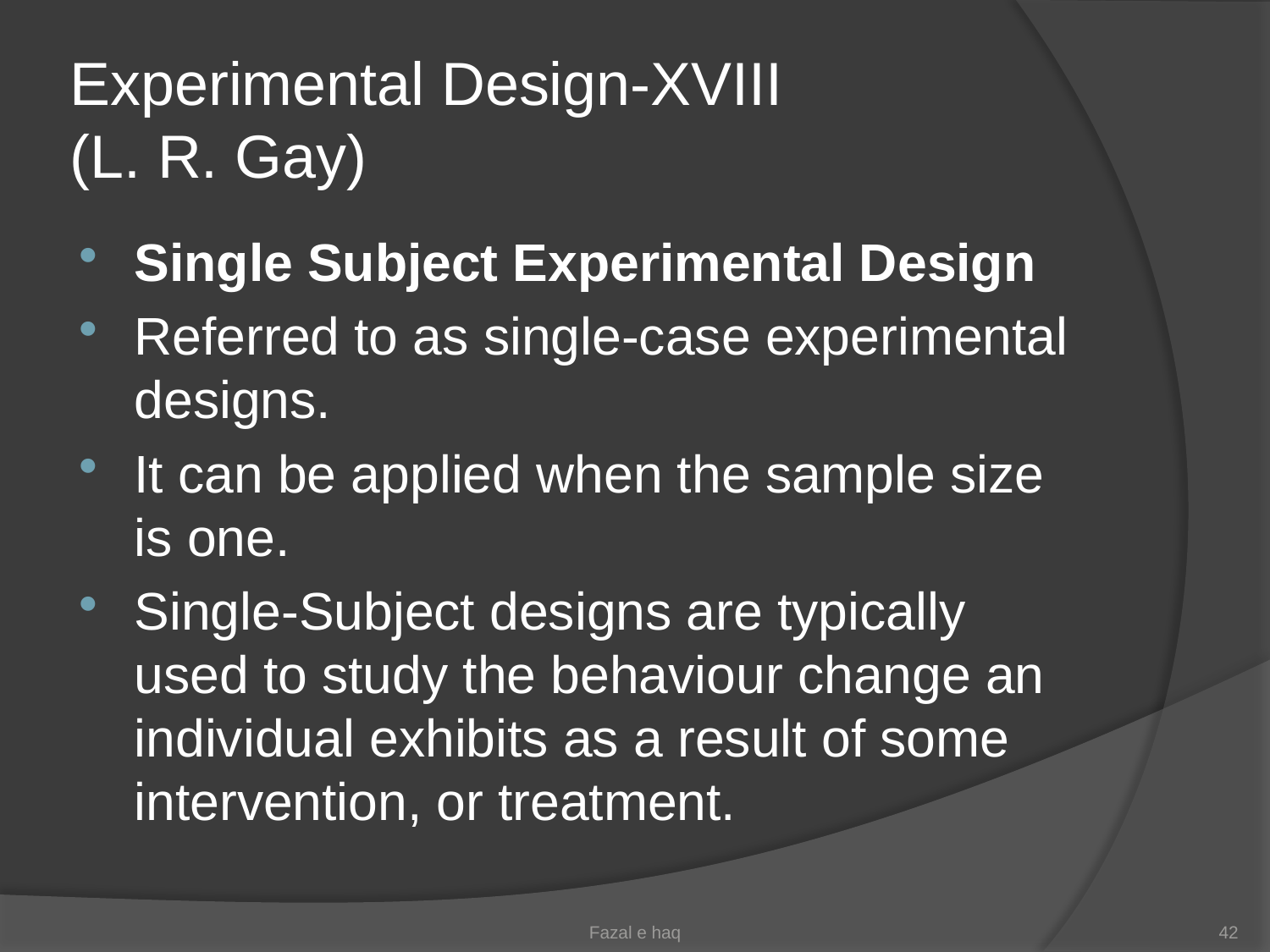

# Experimental Design-XVIII (L. R. Gay)
Single Subject Experimental Design
Referred to as single-case experimental designs.
It can be applied when the sample size is one.
Single-Subject designs are typically used to study the behaviour change an individual exhibits as a result of some intervention, or treatment.

Fazal e haq
42